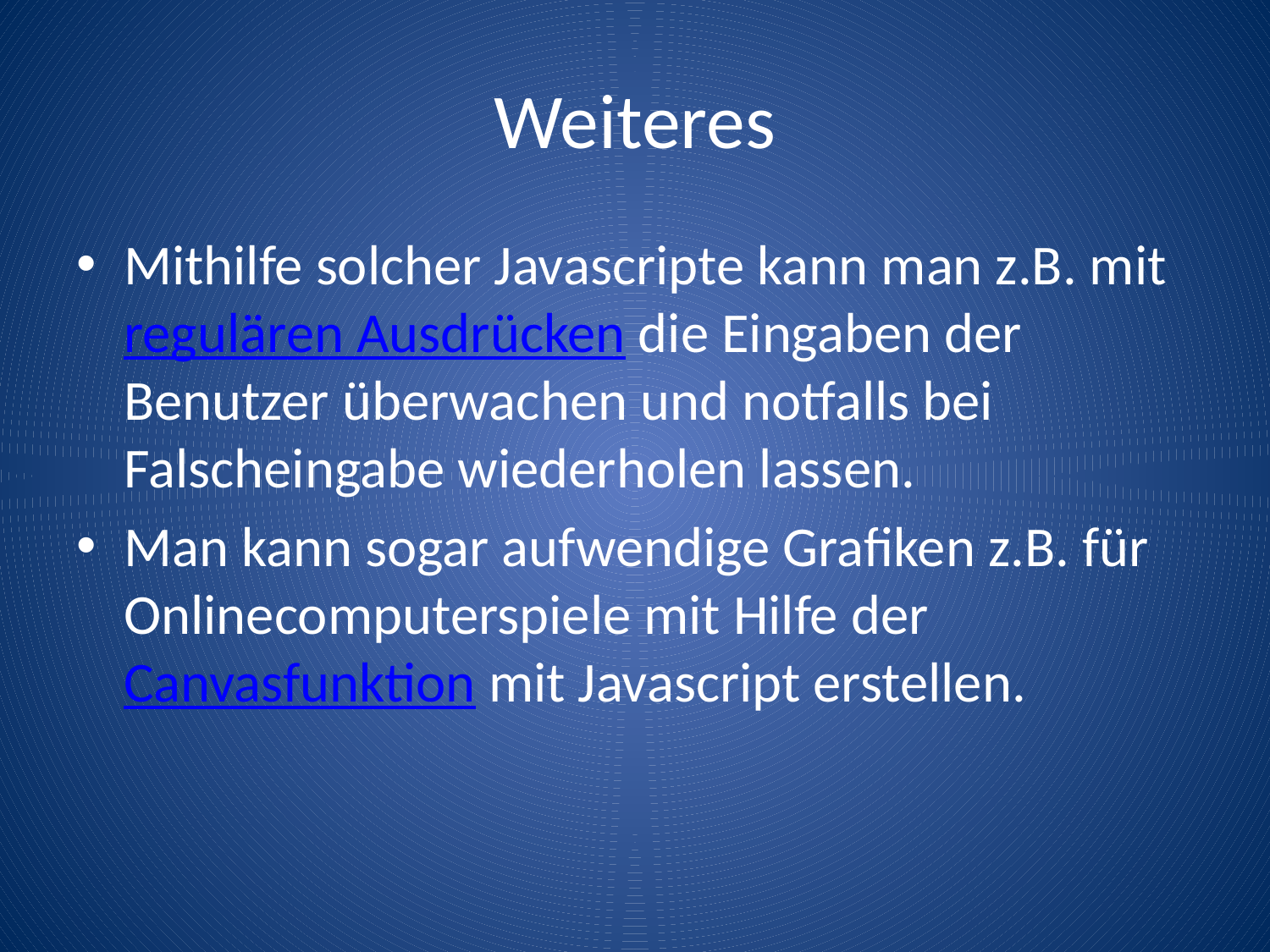

# Weiteres
Mithilfe solcher Javascripte kann man z.B. mit regulären Ausdrücken die Eingaben der Benutzer überwachen und notfalls bei Falscheingabe wiederholen lassen.
Man kann sogar aufwendige Grafiken z.B. für Onlinecomputerspiele mit Hilfe der Canvasfunktion mit Javascript erstellen.